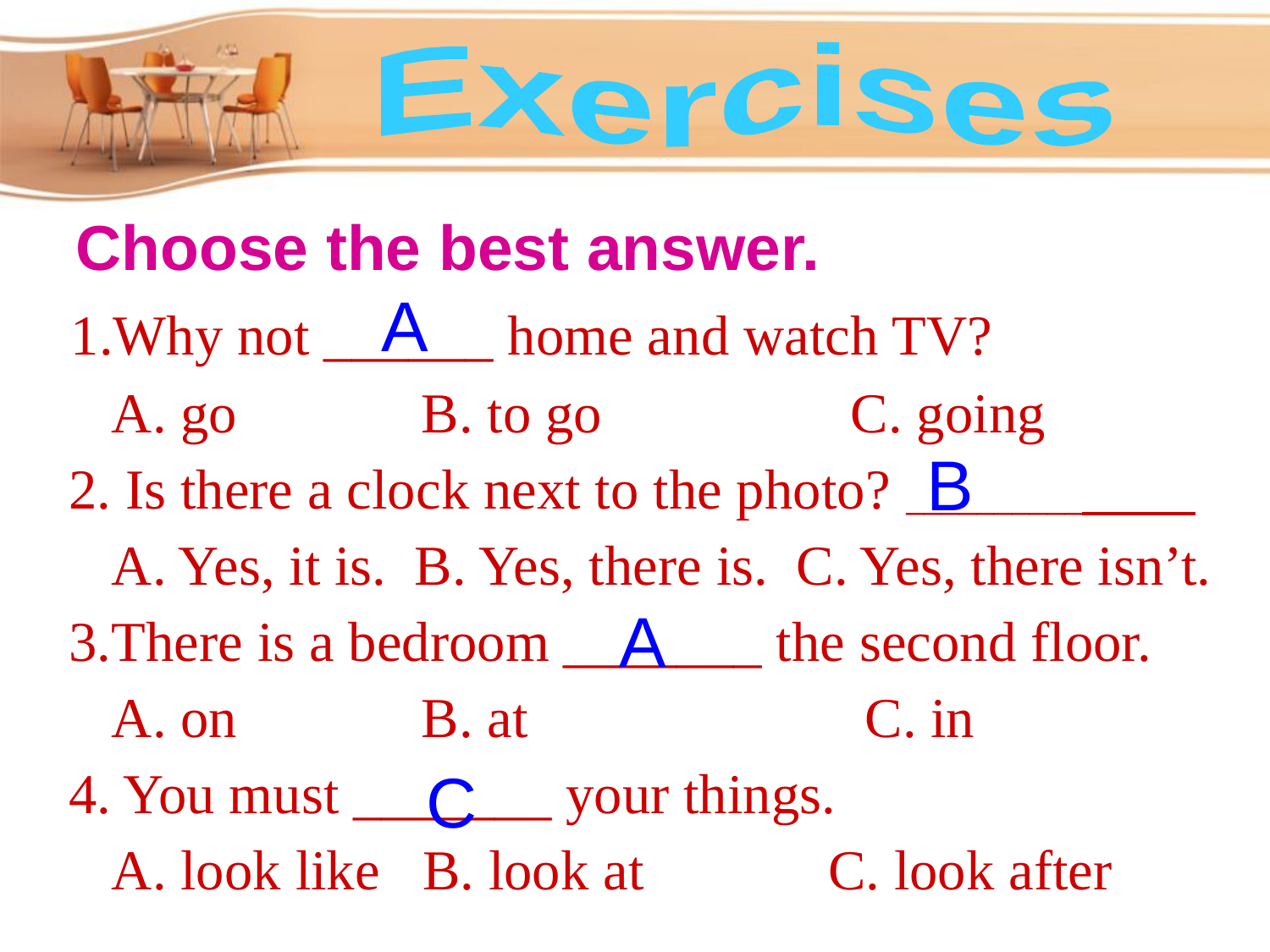

Exercises
Choose the best answer.
A
 1.Why not ______ home and watch TV?
    A. go             B. to go      	        C. going
 2. Is there a clock next to the photo? __________
    A. Yes, it is.  B. Yes, there is.  C. Yes, there isn’t.
 3.There is a bedroom _______ the second floor.
    A. on             B. at       	         C. in
 4. You must _______ your things.
    A. look like   B. look at             C. look after
B
A
C